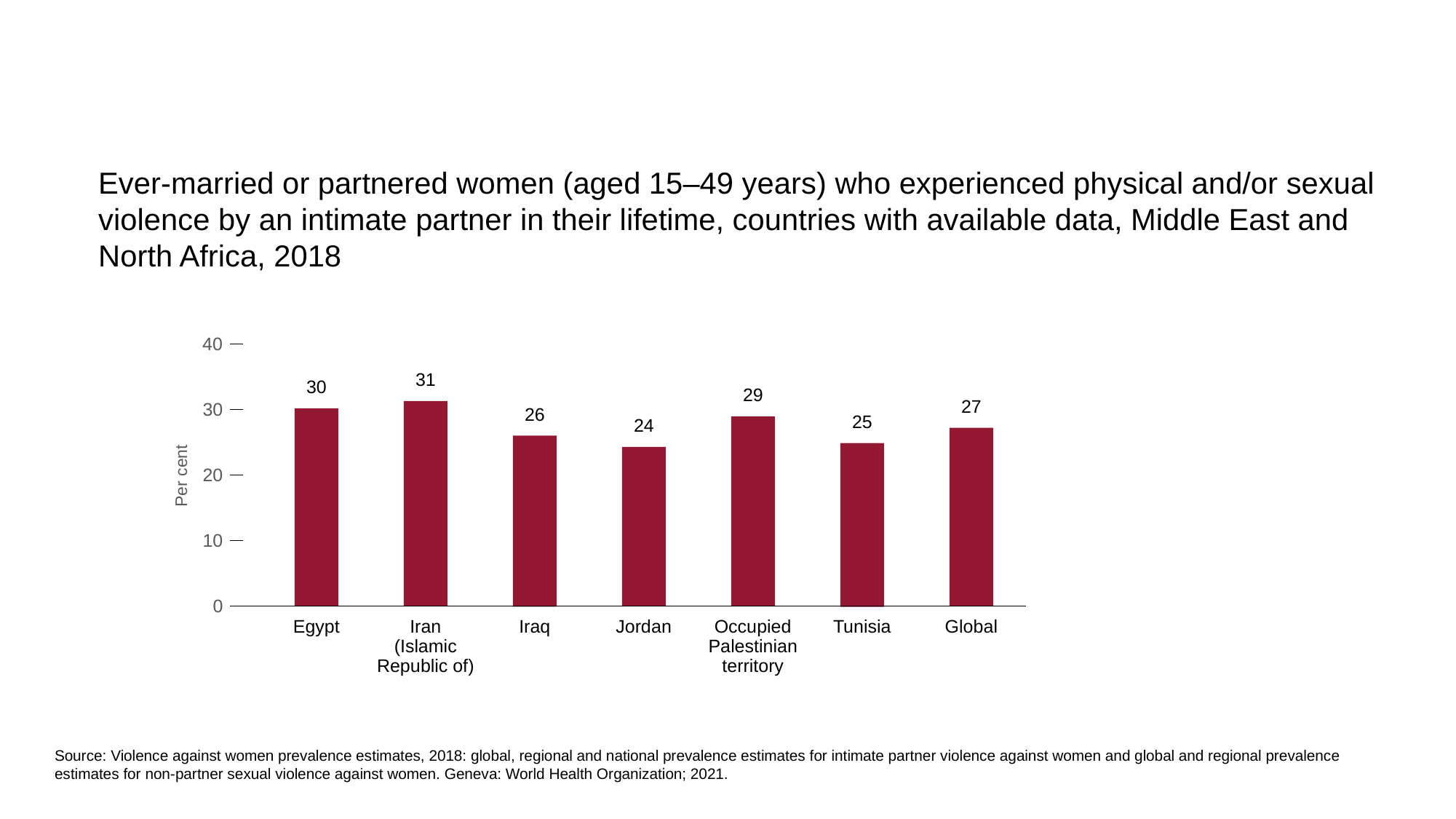

Ever-married or partnered women (aged 15–49 years) who experienced physical and/or sexual violence by an intimate partner in their lifetime, countries with available data, Middle East and
North Africa, 2018
40
31
30
29
27
26
25
24
30

Per cent
20
10
0
Egypt
Iran
(Islamic Republic of)
Iraq
Jordan
Occupied
Palestinian
territory
Tunisia
Global
Source: Violence against women prevalence estimates, 2018: global, regional and national prevalence estimates for intimate partner violence against women and global and regional prevalence estimates for non-partner sexual violence against women. Geneva: World Health Organization; 2021.